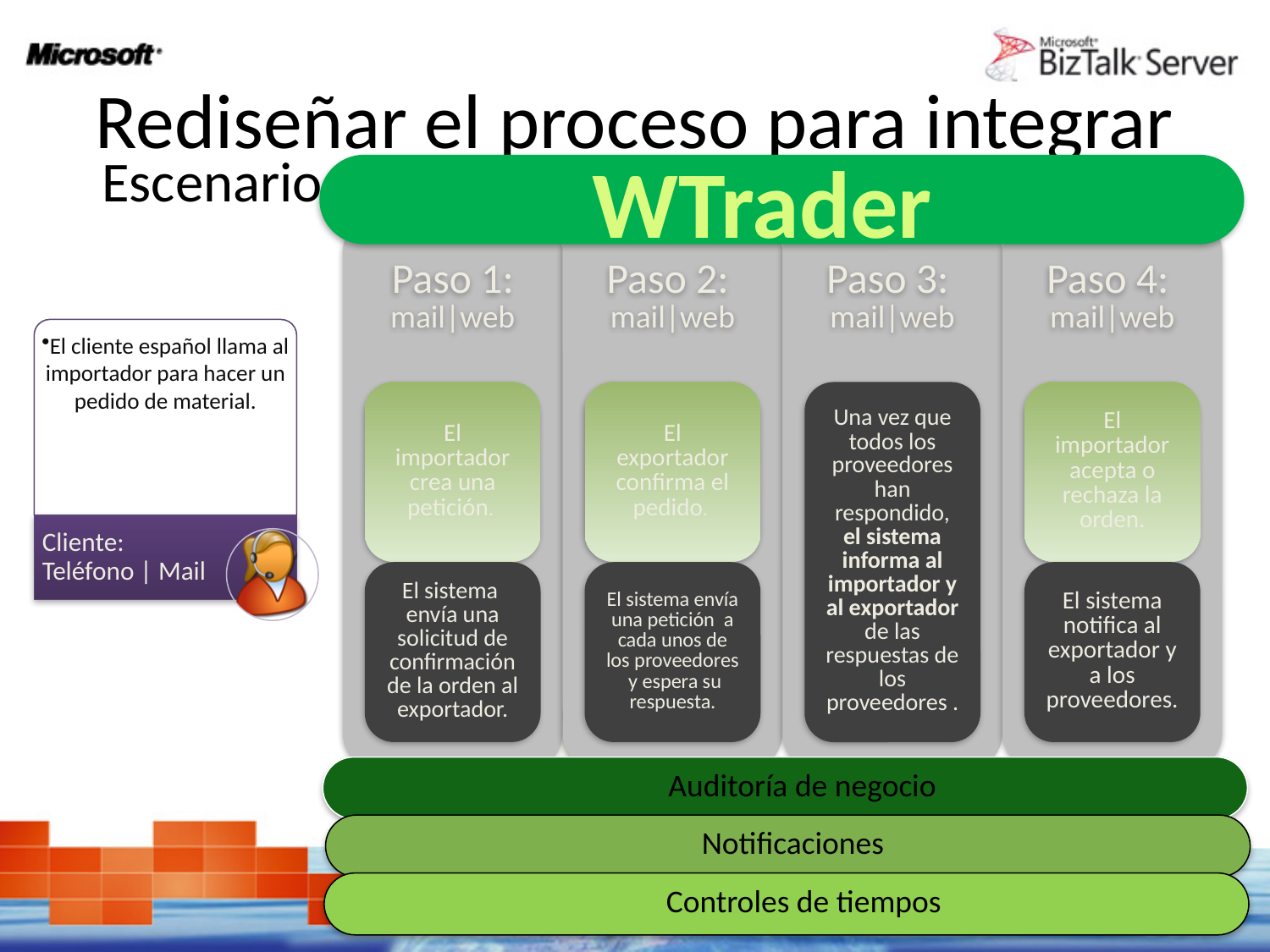

# Rediseñar el proceso para integrar
WTrader

Escenario:  Petición de la orden
El importador crea una petición.
El exportador confirma el pedido.
Una vez que todos los proveedores han respondido, el sistema informa al importador y al exportador de las respuestas de los proveedores .
Paso 2:  mail|web
El sistema  envía una solicitud de confirmación de la orden al exportador.
El sistema envía una petición  a cada unos de los proveedores  y espera su respuesta.
El importador acepta o rechaza la orden.
El sistema notifica al exportador y a los proveedores.

El cliente español llama al importador para hacer un pedido de material.

Cliente: Teléfono | Mail

Auditoría de negocio

Notificaciones

Controles de tiempos